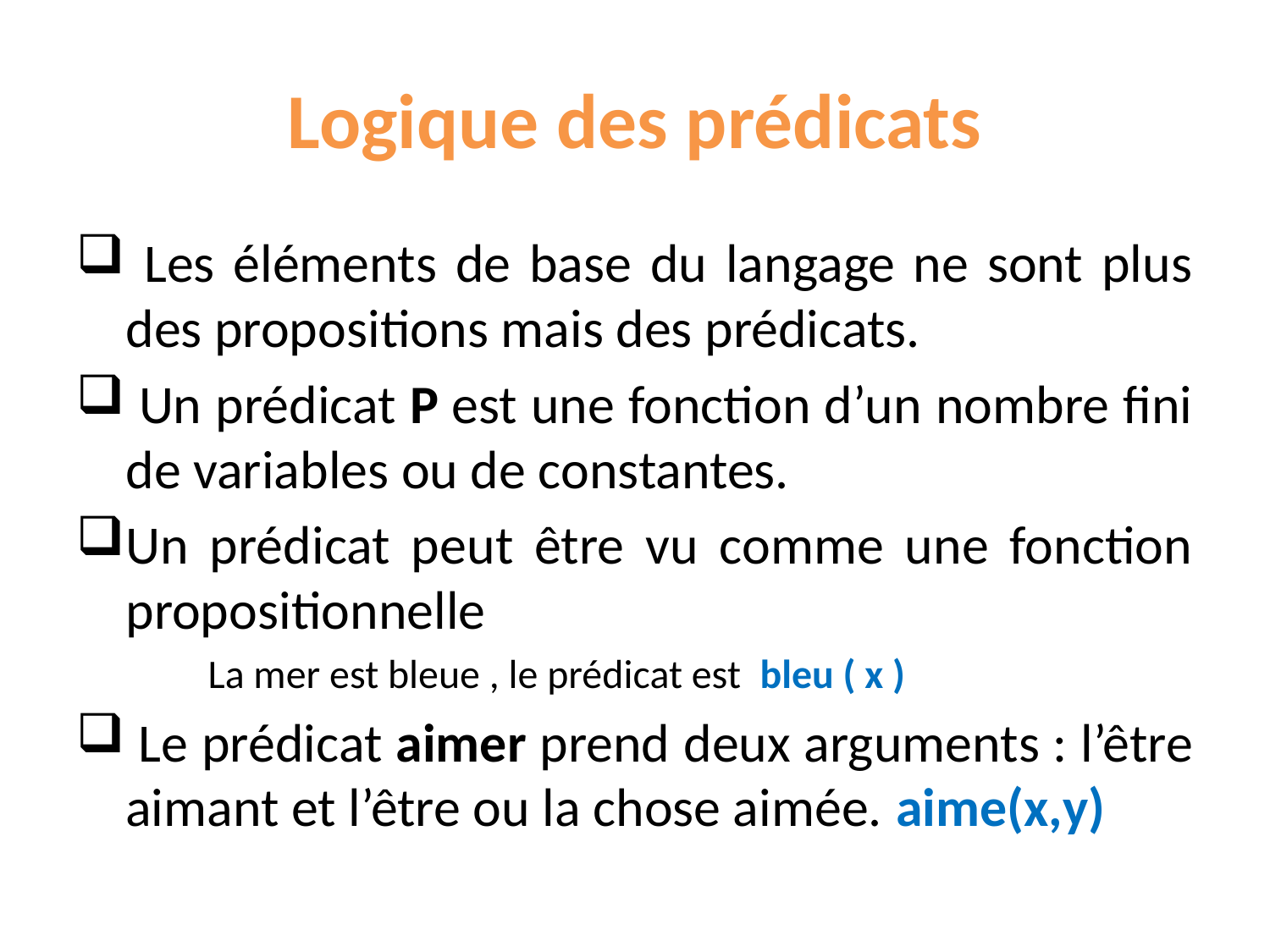

# Logique des prédicats
 Les éléments de base du langage ne sont plus des propositions mais des prédicats.
 Un prédicat P est une fonction d’un nombre fini de variables ou de constantes.
Un prédicat peut être vu comme une fonction propositionnelle
La mer est bleue , le prédicat est  bleu ( x )
 Le prédicat aimer prend deux arguments : l’être aimant et l’être ou la chose aimée. aime(x,y)